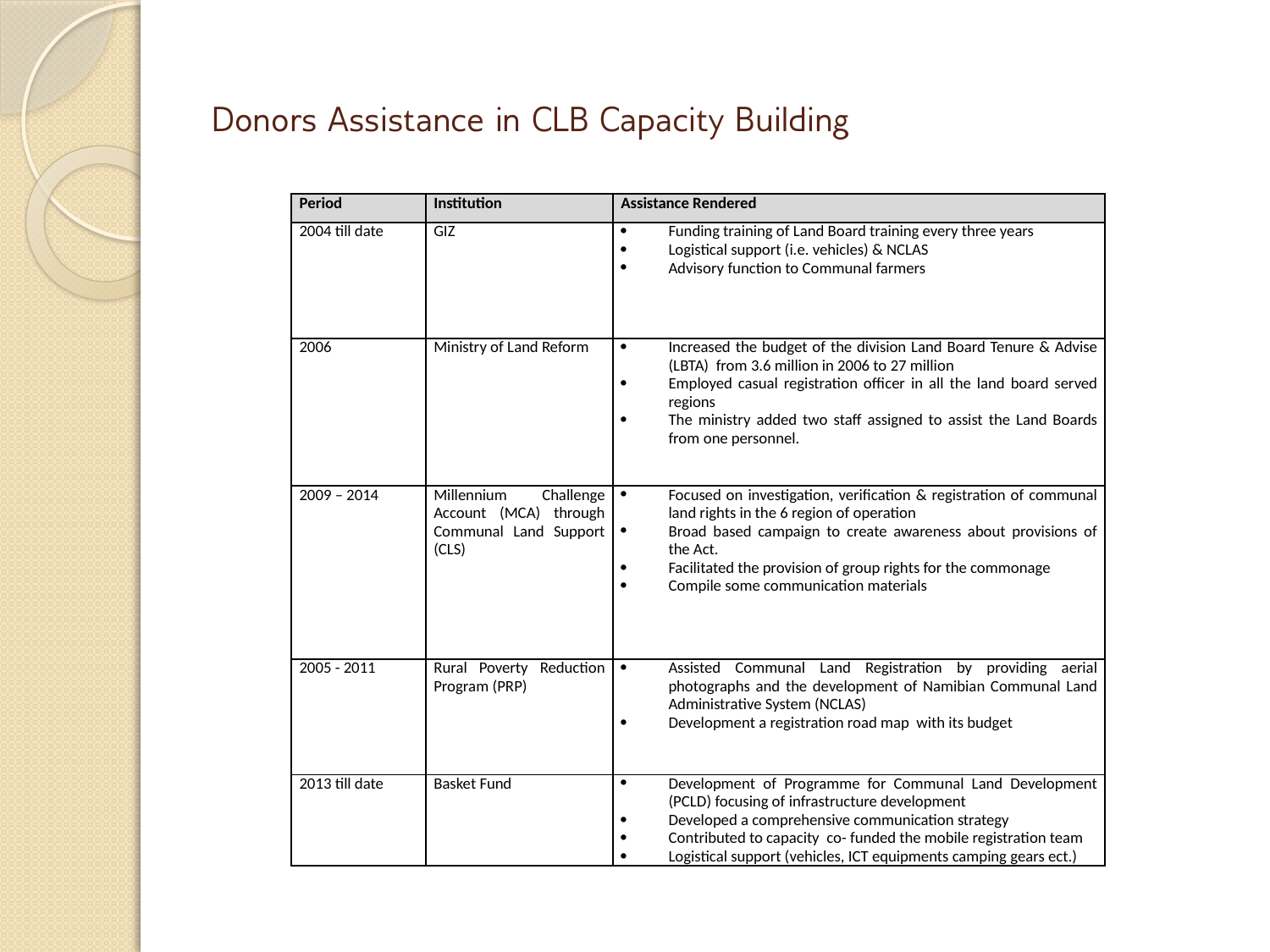

# Donors Assistance in CLB Capacity Building
| Period | Institution | Assistance Rendered |
| --- | --- | --- |
| 2004 till date | GIZ | Funding training of Land Board training every three years Logistical support (i.e. vehicles) & NCLAS Advisory function to Communal farmers |
| 2006 | Ministry of Land Reform | Increased the budget of the division Land Board Tenure & Advise (LBTA) from 3.6 million in 2006 to 27 million Employed casual registration officer in all the land board served regions The ministry added two staff assigned to assist the Land Boards from one personnel. |
| 2009 – 2014 | Millennium Challenge Account (MCA) through Communal Land Support (CLS) | Focused on investigation, verification & registration of communal land rights in the 6 region of operation Broad based campaign to create awareness about provisions of the Act. Facilitated the provision of group rights for the commonage Compile some communication materials |
| 2005 - 2011 | Rural Poverty Reduction Program (PRP) | Assisted Communal Land Registration by providing aerial photographs and the development of Namibian Communal Land Administrative System (NCLAS) Development a registration road map with its budget |
| 2013 till date | Basket Fund | Development of Programme for Communal Land Development (PCLD) focusing of infrastructure development Developed a comprehensive communication strategy Contributed to capacity co- funded the mobile registration team Logistical support (vehicles, ICT equipments camping gears ect.) |